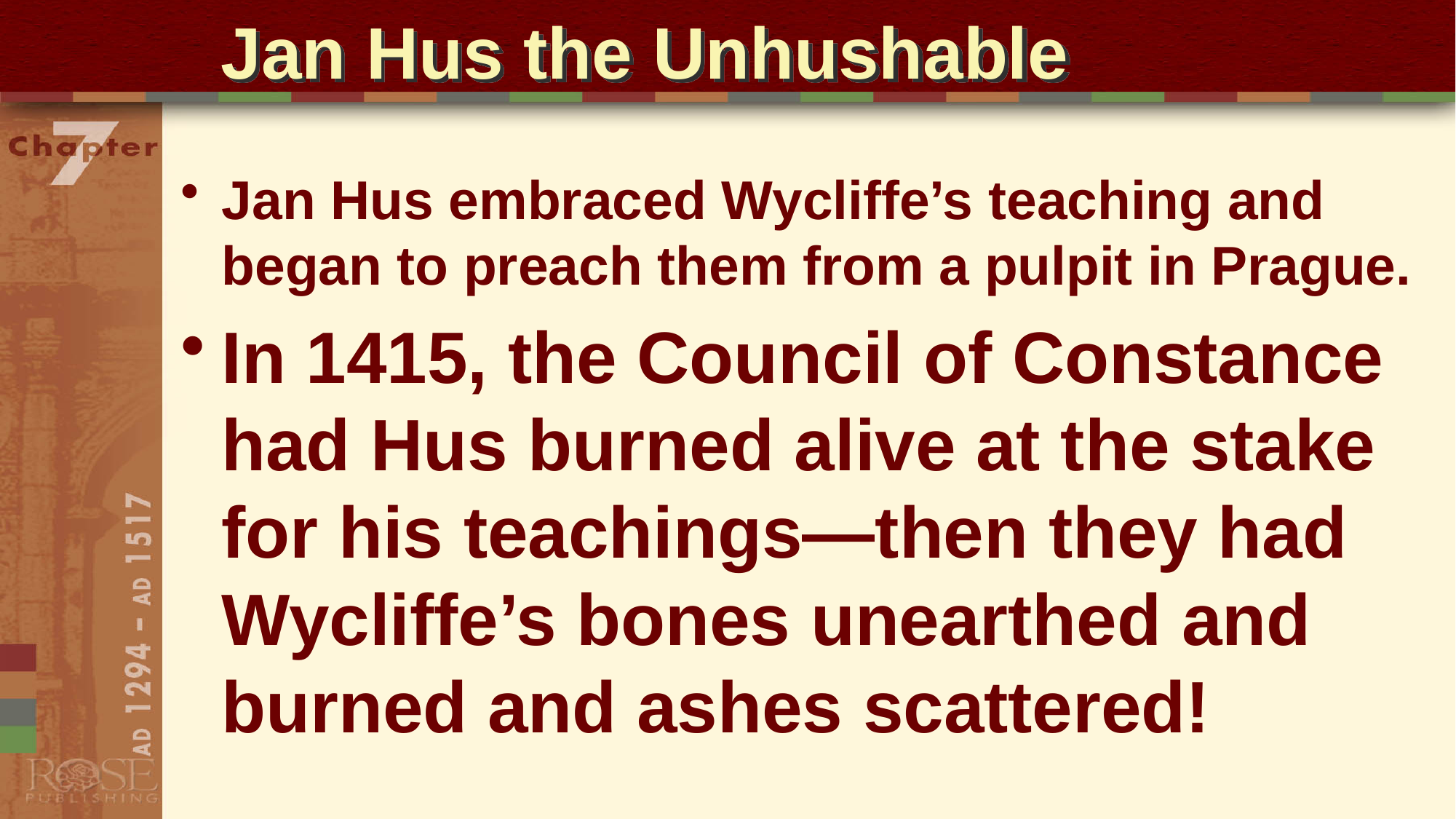

# Jan Hus the Unhushable
Jan Hus embraced Wycliffe’s teaching and began to preach them from a pulpit in Prague.
In 1415, the Council of Constance had Hus burned alive at the stake for his teachings—then they had Wycliffe’s bones unearthed and burned and ashes scattered!